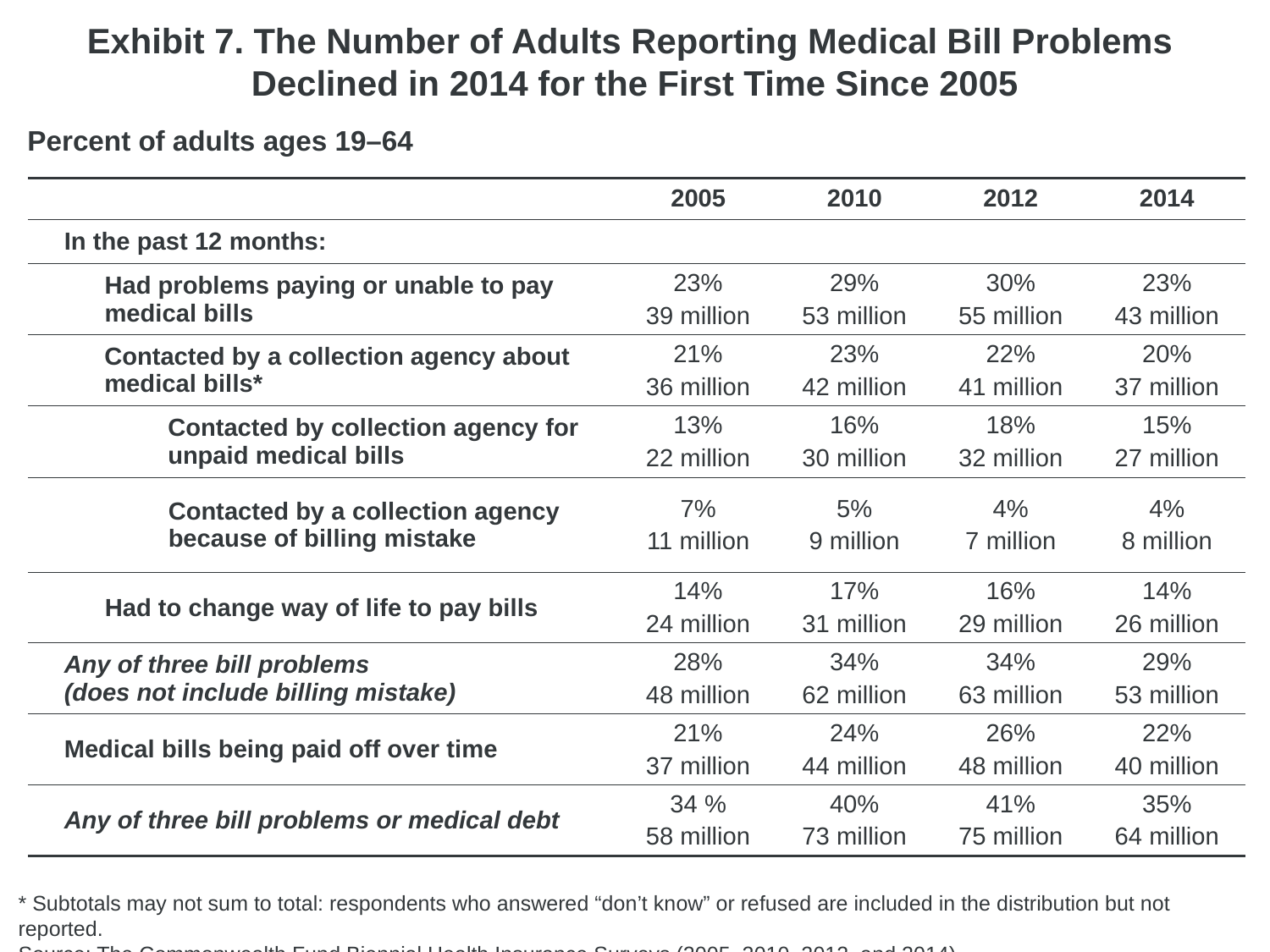

Exhibit 7. The Number of Adults Reporting Medical Bill Problems
Declined in 2014 for the First Time Since 2005
Percent of adults ages 19–64
|  | 2005 | 2010 | 2012 | 2014 |
| --- | --- | --- | --- | --- |
| In the past 12 months: |  |  |  |  |
| Had problems paying or unable to pay medical bills | 23% 39 million | 29% 53 million | 30% 55 million | 23% 43 million |
| Contacted by a collection agency about medical bills\* | 21% 36 million | 23% 42 million | 22% 41 million | 20% 37 million |
| Contacted by collection agency for unpaid medical bills | 13% 22 million | 16% 30 million | 18% 32 million | 15% 27 million |
| Contacted by a collection agency because of billing mistake | 7% 11 million | 5% 9 million | 4% 7 million | 4% 8 million |
| Had to change way of life to pay bills | 14% 24 million | 17% 31 million | 16% 29 million | 14% 26 million |
| Any of three bill problems (does not include billing mistake) | 28% 48 million | 34% 62 million | 34% 63 million | 29% 53 million |
| Medical bills being paid off over time | 21% 37 million | 24% 44 million | 26% 48 million | 22% 40 million |
| Any of three bill problems or medical debt | 34 % 58 million | 40% 73 million | 41% 75 million | 35% 64 million |
* Subtotals may not sum to total: respondents who answered “don’t know” or refused are included in the distribution but not reported.
Source: The Commonwealth Fund Biennial Health Insurance Surveys (2005, 2010, 2012, and 2014).